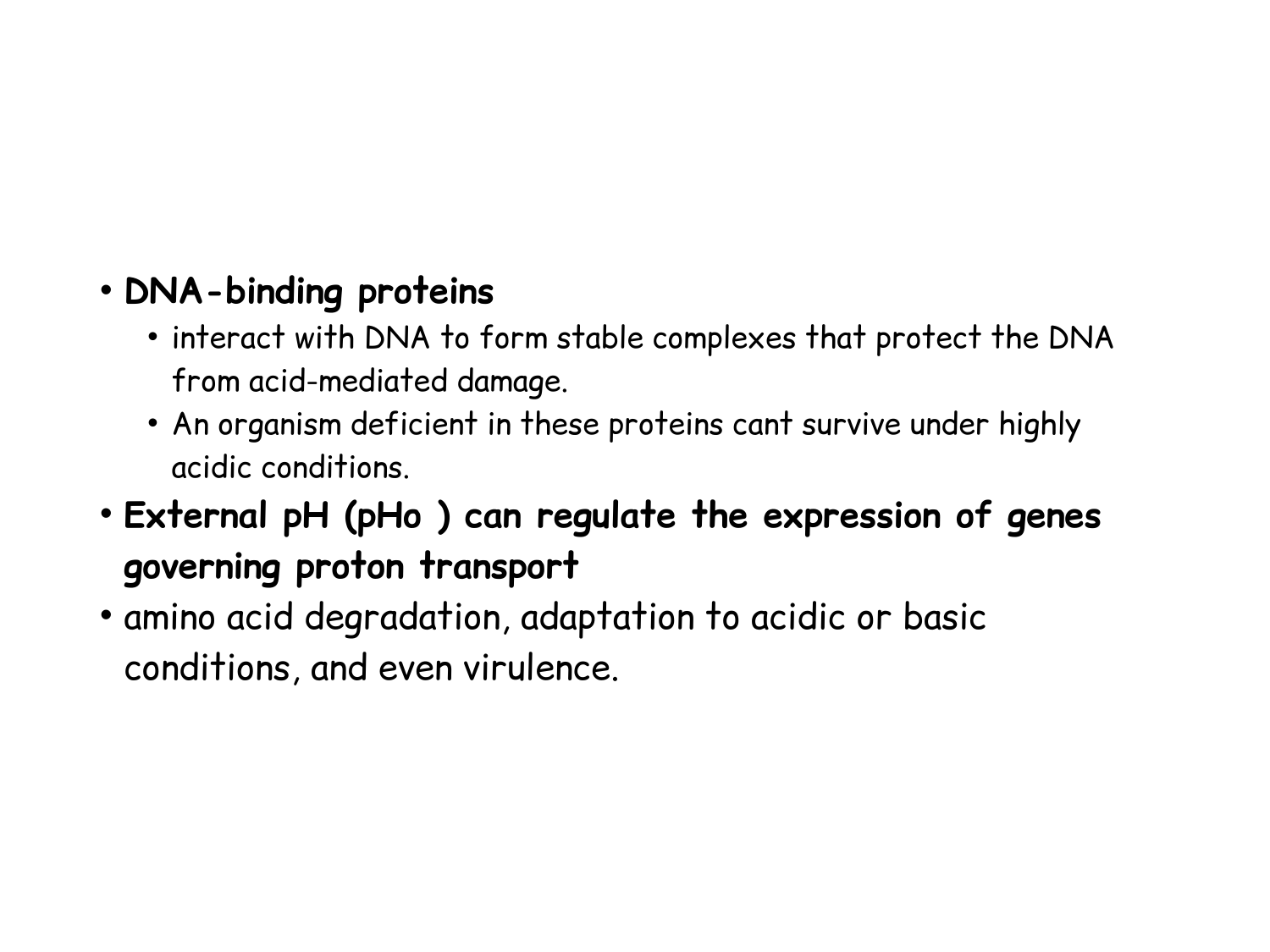

#
DNA-binding proteins
interact with DNA to form stable complexes that protect the DNA from acid-mediated damage.
An organism deficient in these proteins cant survive under highly acidic conditions.
External pH (pHo ) can regulate the expression of genes governing proton transport
amino acid degradation, adaptation to acidic or basic conditions, and even virulence.